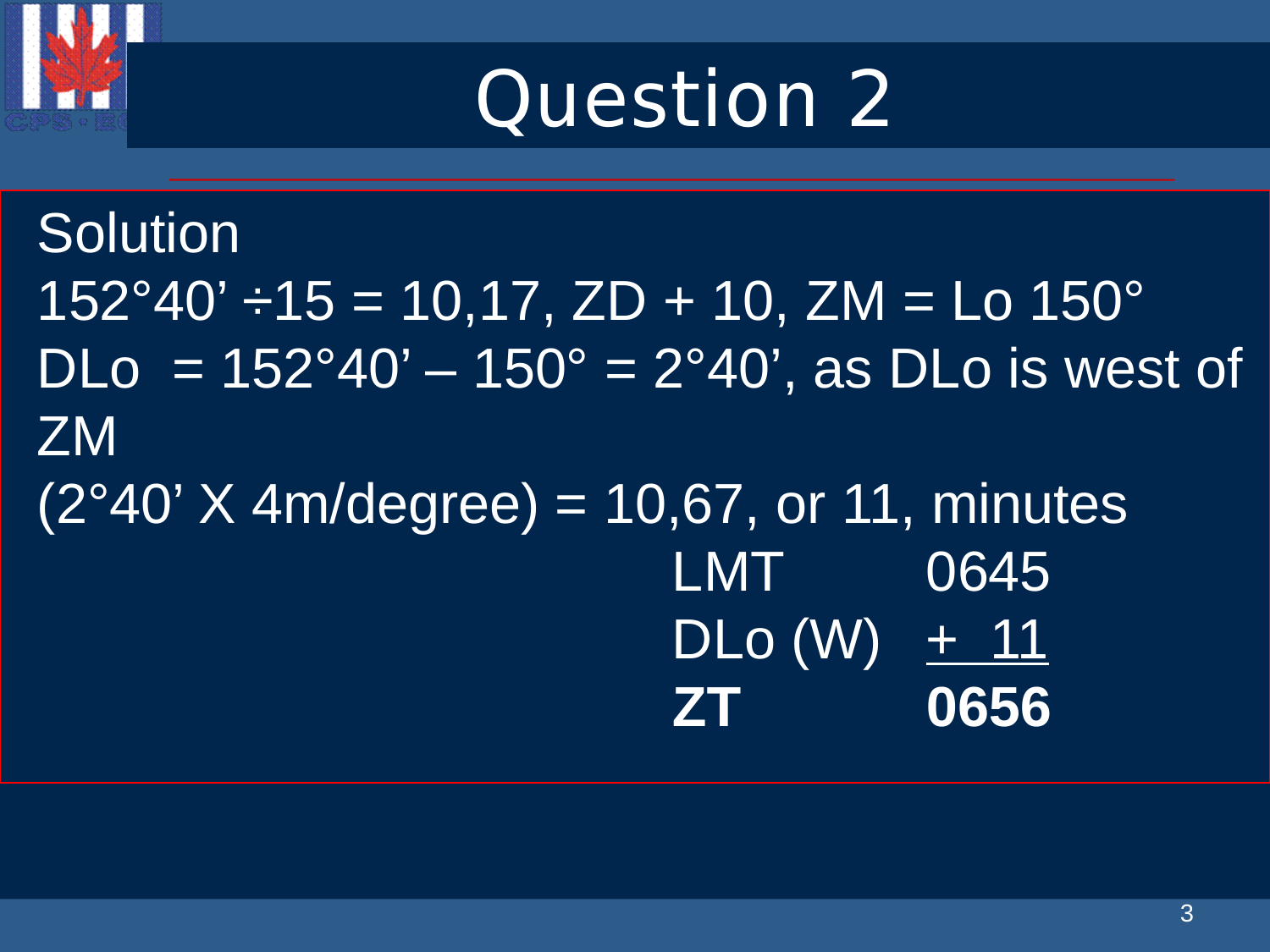

# Question 2
Solution
152°40’ ÷15 = 10,17, ZD + 10, ZM = Lo 150°
DLo  = 152°40’ – 150° = 2°40’, as DLo is west of ZM
(2°40’ X 4m/degree) = 10,67, or 11, minutes
					LMT 	0645
					DLo (W)	+  11
					ZT		0656
If LMT is 0645, what is ZT at 152°40’W?

3